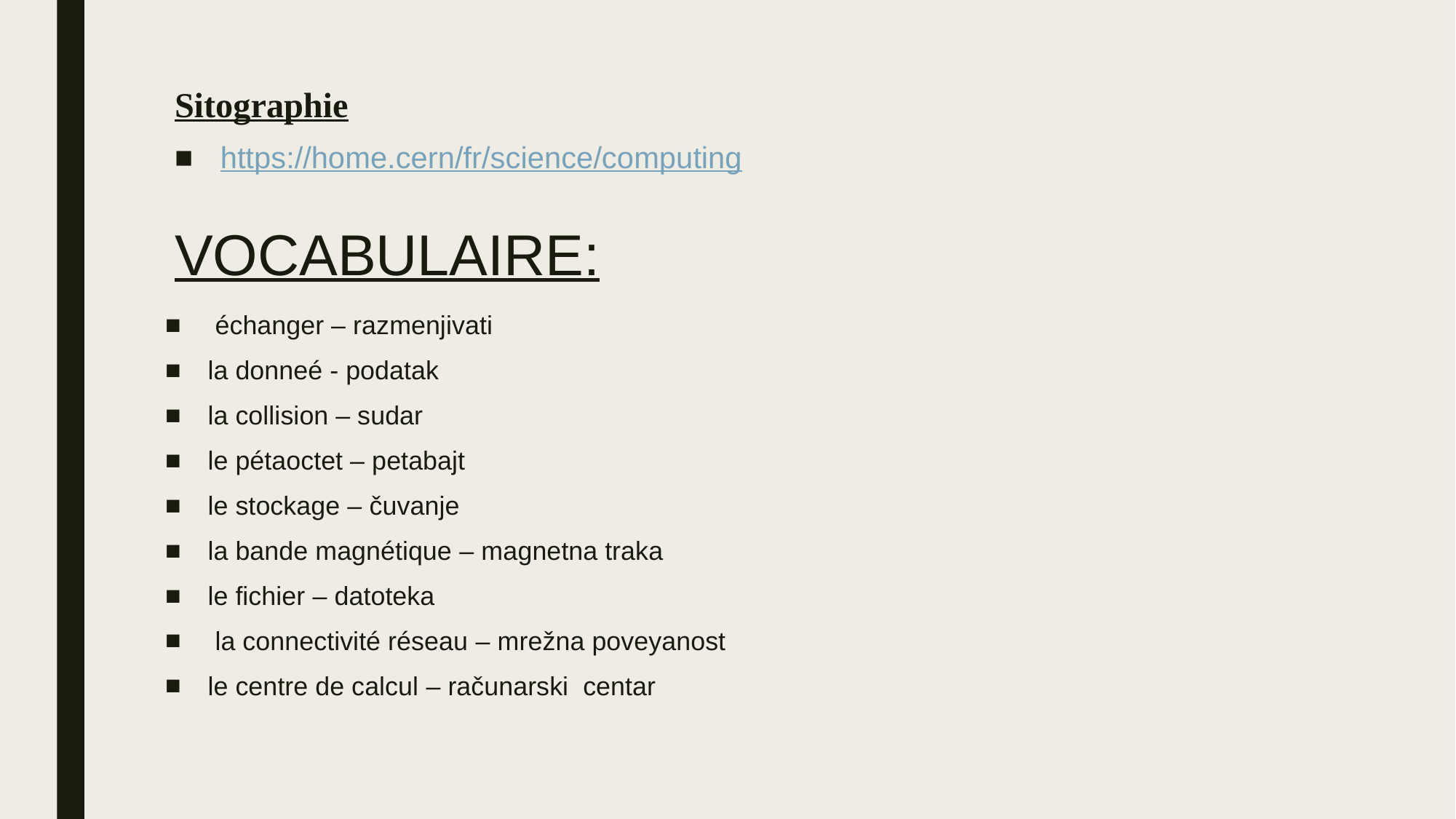

# Sitographie
https://home.cern/fr/science/computing
VOCABULAIRE:
 échanger – razmenjivati
la donneé - podatak
la collision – sudar
le pétaoctet – petabajt
le stockage – čuvanje
la bande magnétique – magnetna traka
le fichier – datoteka
 la connectivité réseau – mrežna poveyanost
le centre de calcul – računarski  centar